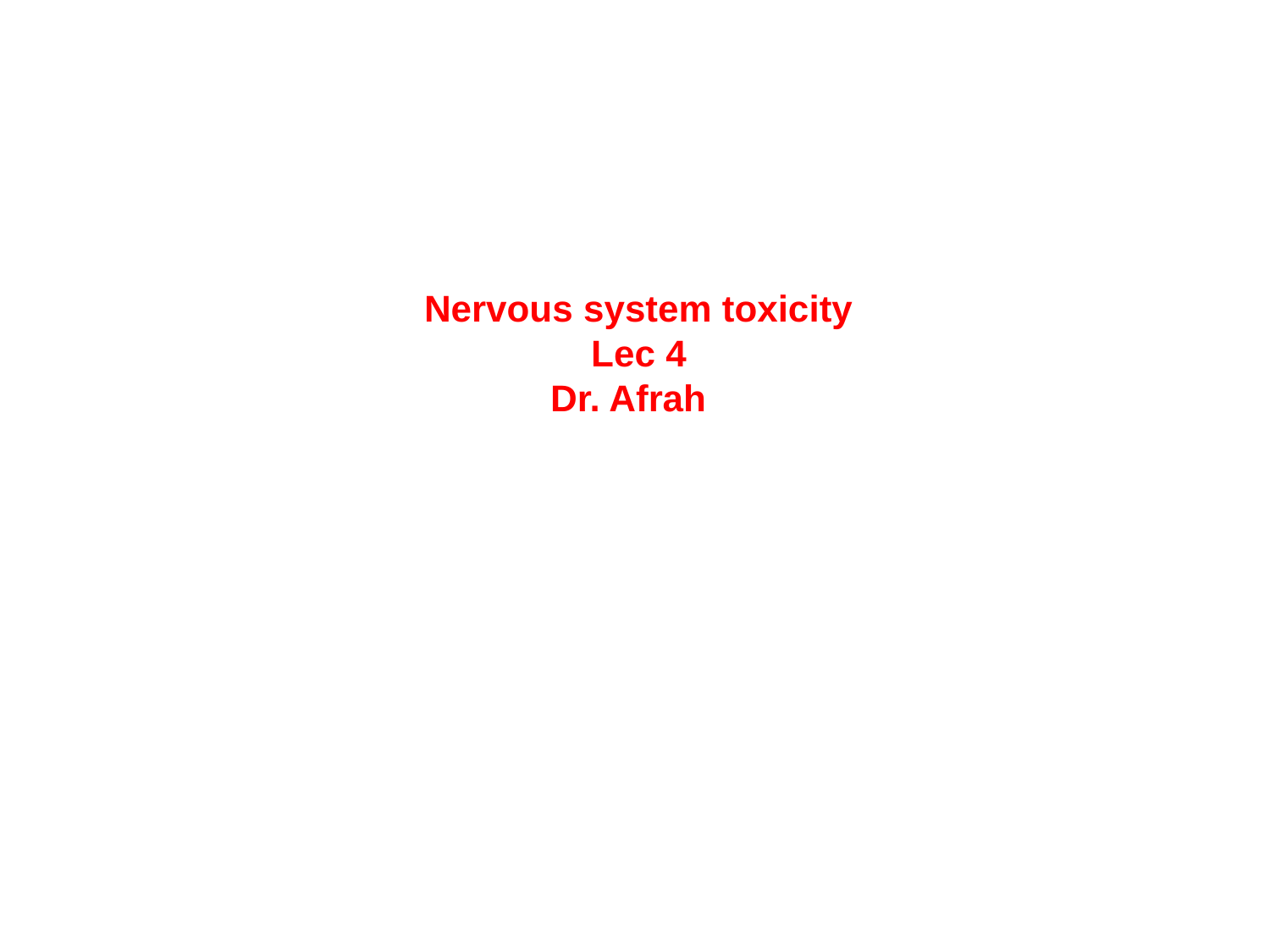

# Nervous system toxicity Lec 4 Dr. Afrah